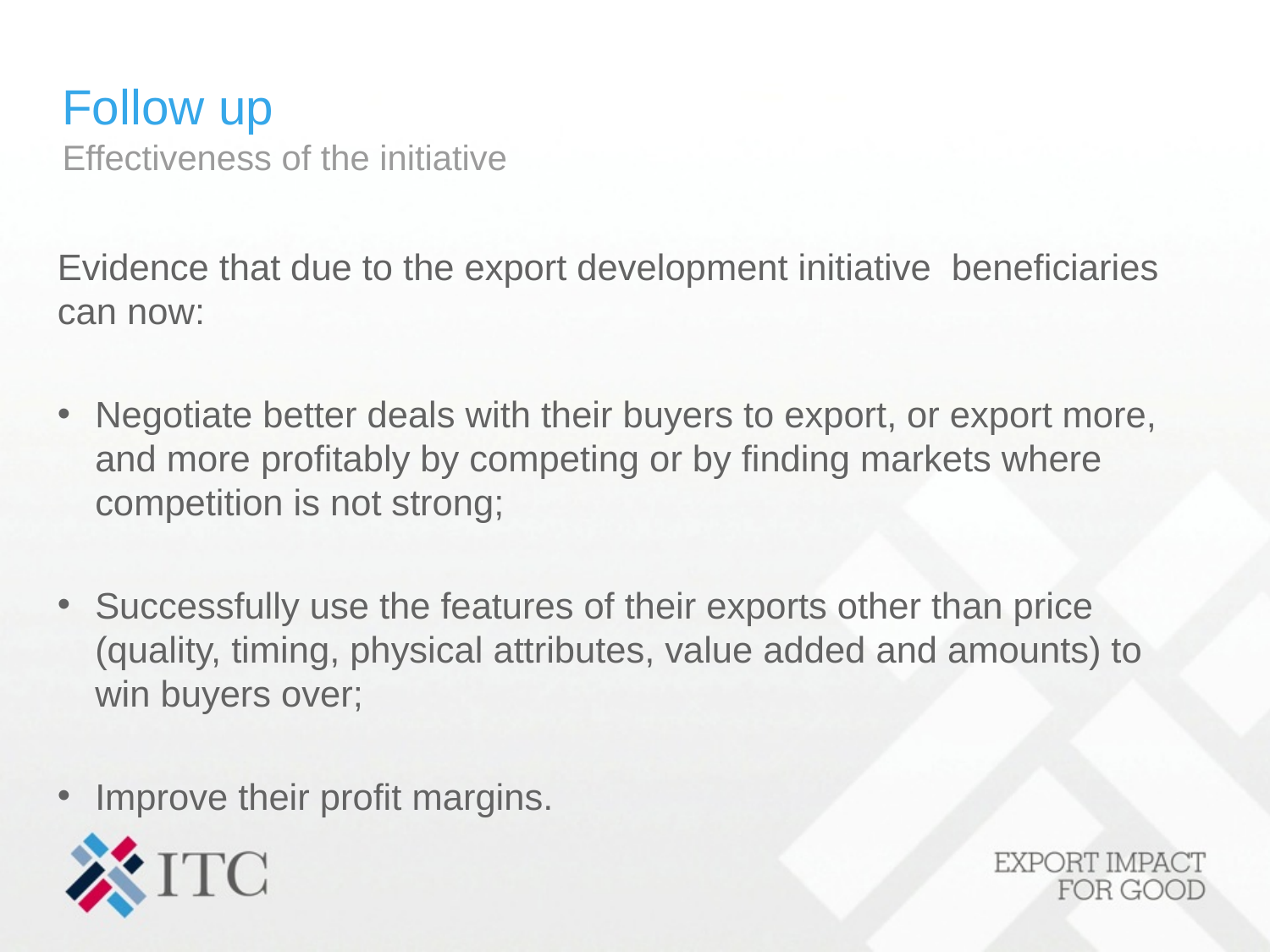

# Follow up Effectiveness of the initiative

Evidence that due to the export development initiative  beneficiaries can now:

Negotiate better deals with their buyers to export, or export more, and more profitably by competing or by finding markets where competition is not strong;

Successfully use the features of their exports other than price (quality, timing, physical attributes, value added and amounts) to win buyers over;

Improve their profit margins.